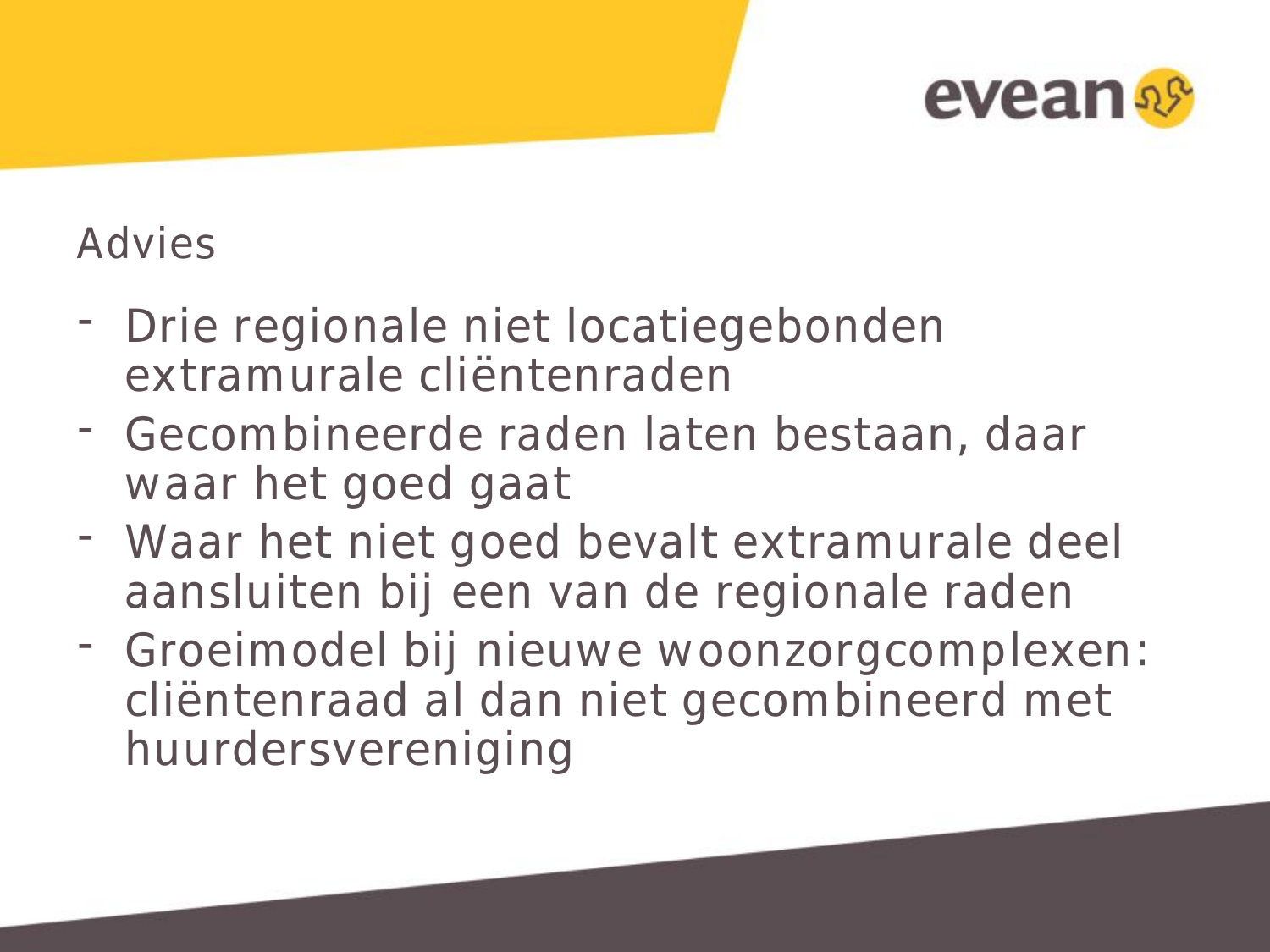

# Advies
Drie regionale niet locatiegebonden extramurale cliëntenraden
Gecombineerde raden laten bestaan, daar waar het goed gaat
Waar het niet goed bevalt extramurale deel aansluiten bij een van de regionale raden
Groeimodel bij nieuwe woonzorgcomplexen: cliëntenraad al dan niet gecombineerd met huurdersvereniging